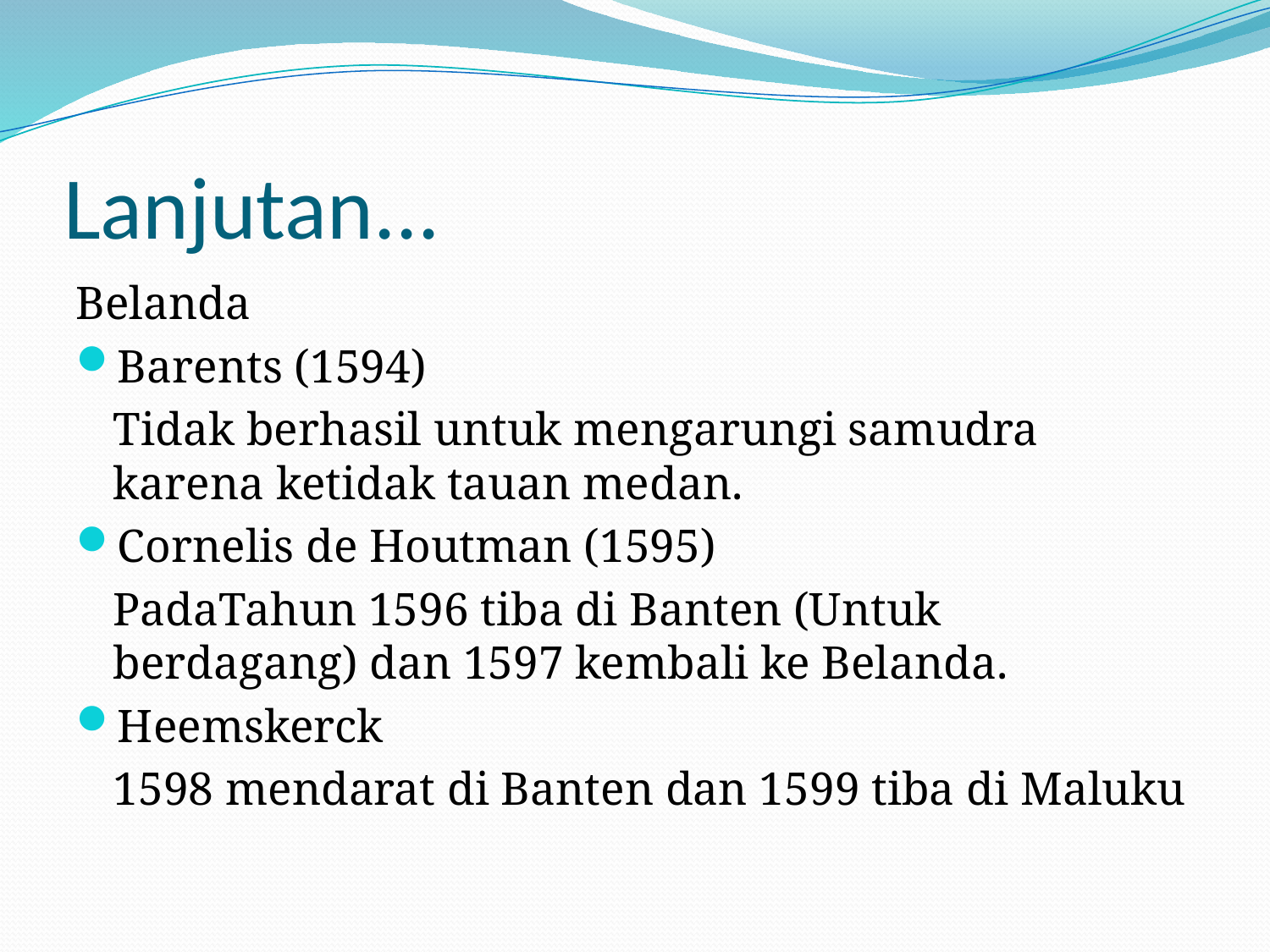

# Lanjutan...
Belanda
Barents (1594)
	Tidak berhasil untuk mengarungi samudra karena ketidak tauan medan.
Cornelis de Houtman (1595)
	PadaTahun 1596 tiba di Banten (Untuk berdagang) dan 1597 kembali ke Belanda.
Heemskerck
	1598 mendarat di Banten dan 1599 tiba di Maluku